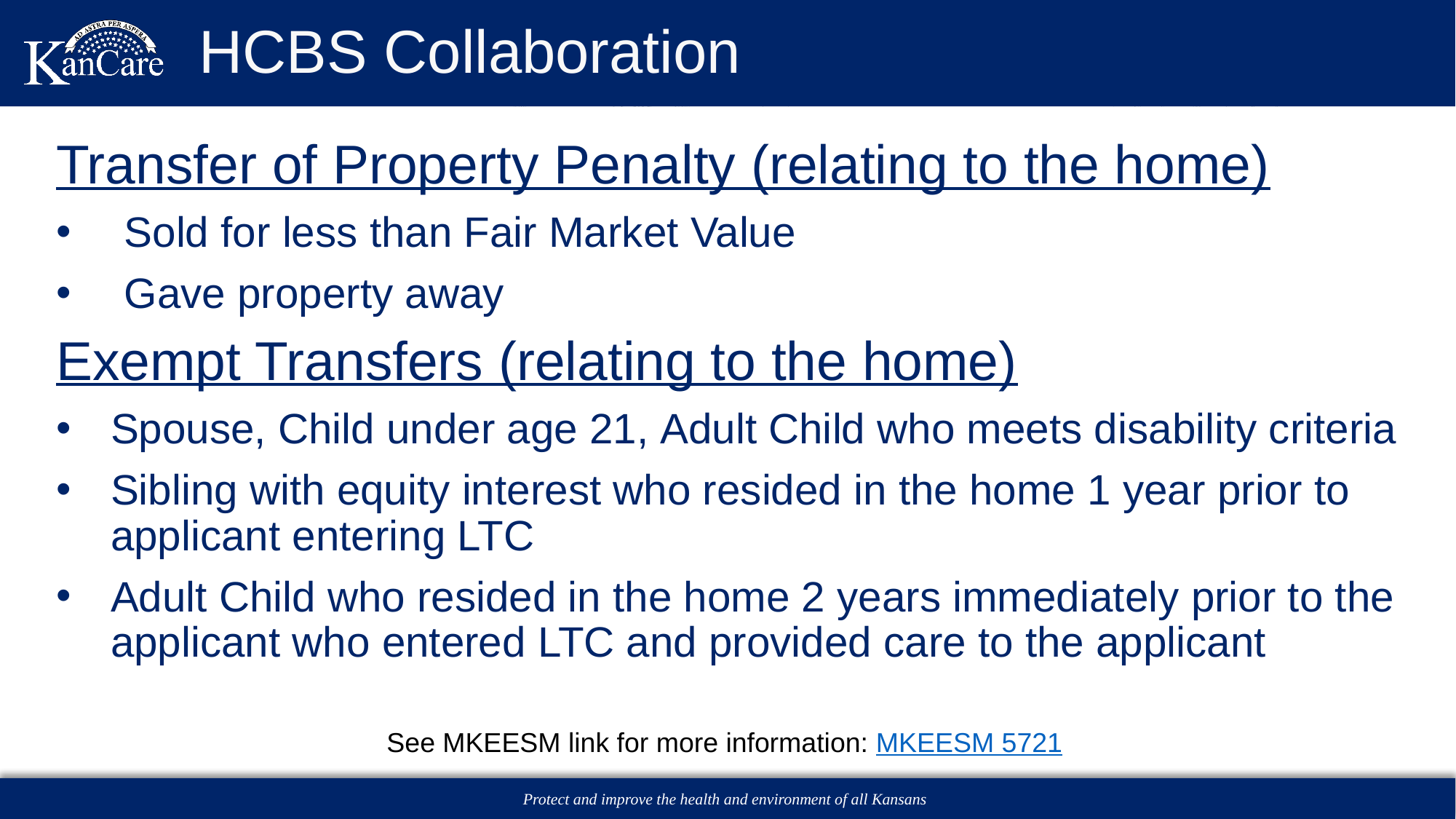

# HCBS Collaboration
Transfer of Property Penalty (relating to the home)
Sold for less than Fair Market Value
Gave property away
Exempt Transfers (relating to the home)
Spouse, Child under age 21, Adult Child who meets disability criteria
Sibling with equity interest who resided in the home 1 year prior to applicant entering LTC
Adult Child who resided in the home 2 years immediately prior to the applicant who entered LTC and provided care to the applicant

See MKEESM link for more information: MKEESM 5721